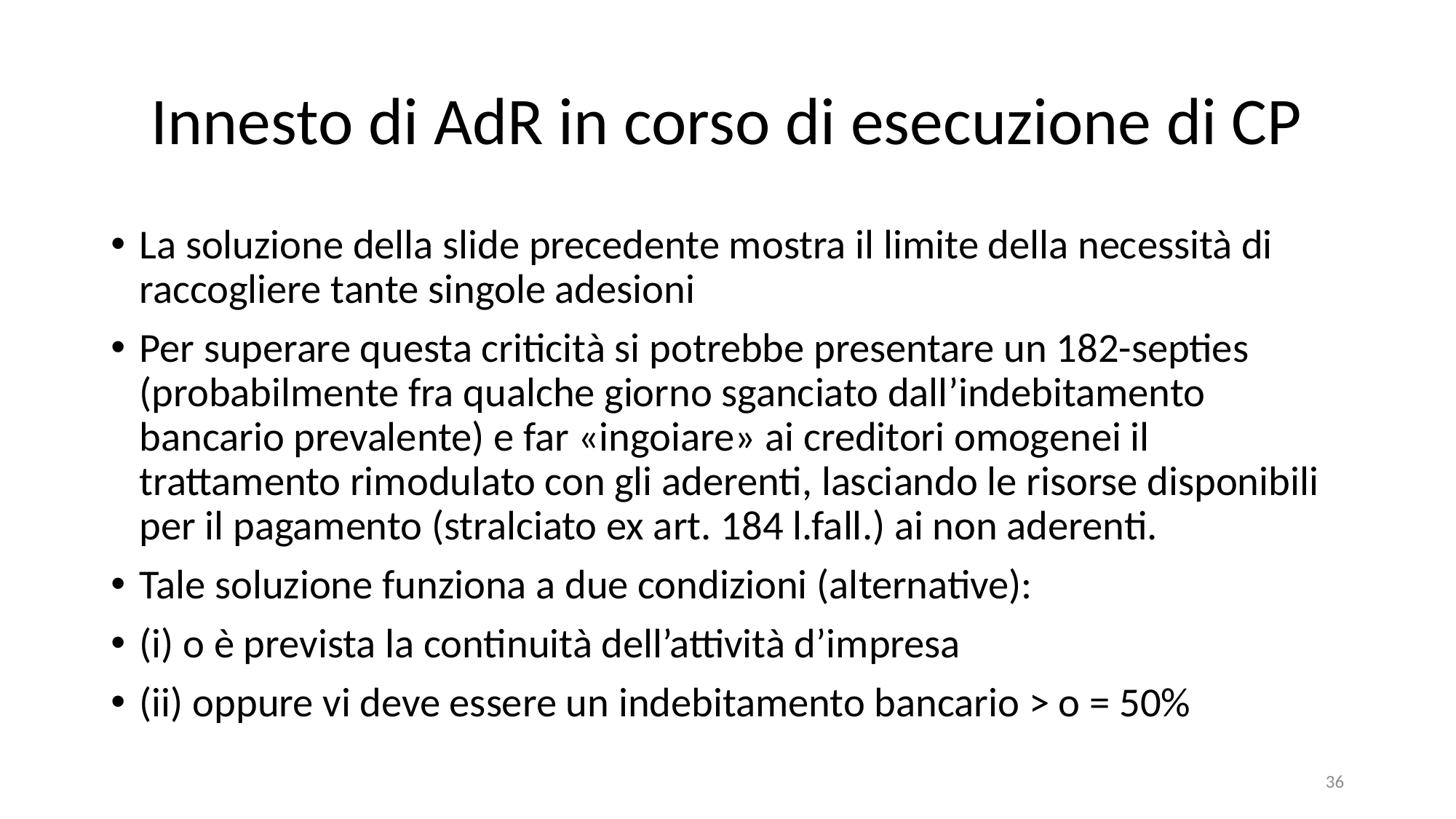

# Innesto di AdR in corso di esecuzione di CP
La soluzione della slide precedente mostra il limite della necessità di raccogliere tante singole adesioni
Per superare questa criticità si potrebbe presentare un 182-septies (probabilmente fra qualche giorno sganciato dall’indebitamento bancario prevalente) e far «ingoiare» ai creditori omogenei il trattamento rimodulato con gli aderenti, lasciando le risorse disponibili per il pagamento (stralciato ex art. 184 l.fall.) ai non aderenti.
Tale soluzione funziona a due condizioni (alternative):
(i) o è prevista la continuità dell’attività d’impresa
(ii) oppure vi deve essere un indebitamento bancario > o = 50%
36